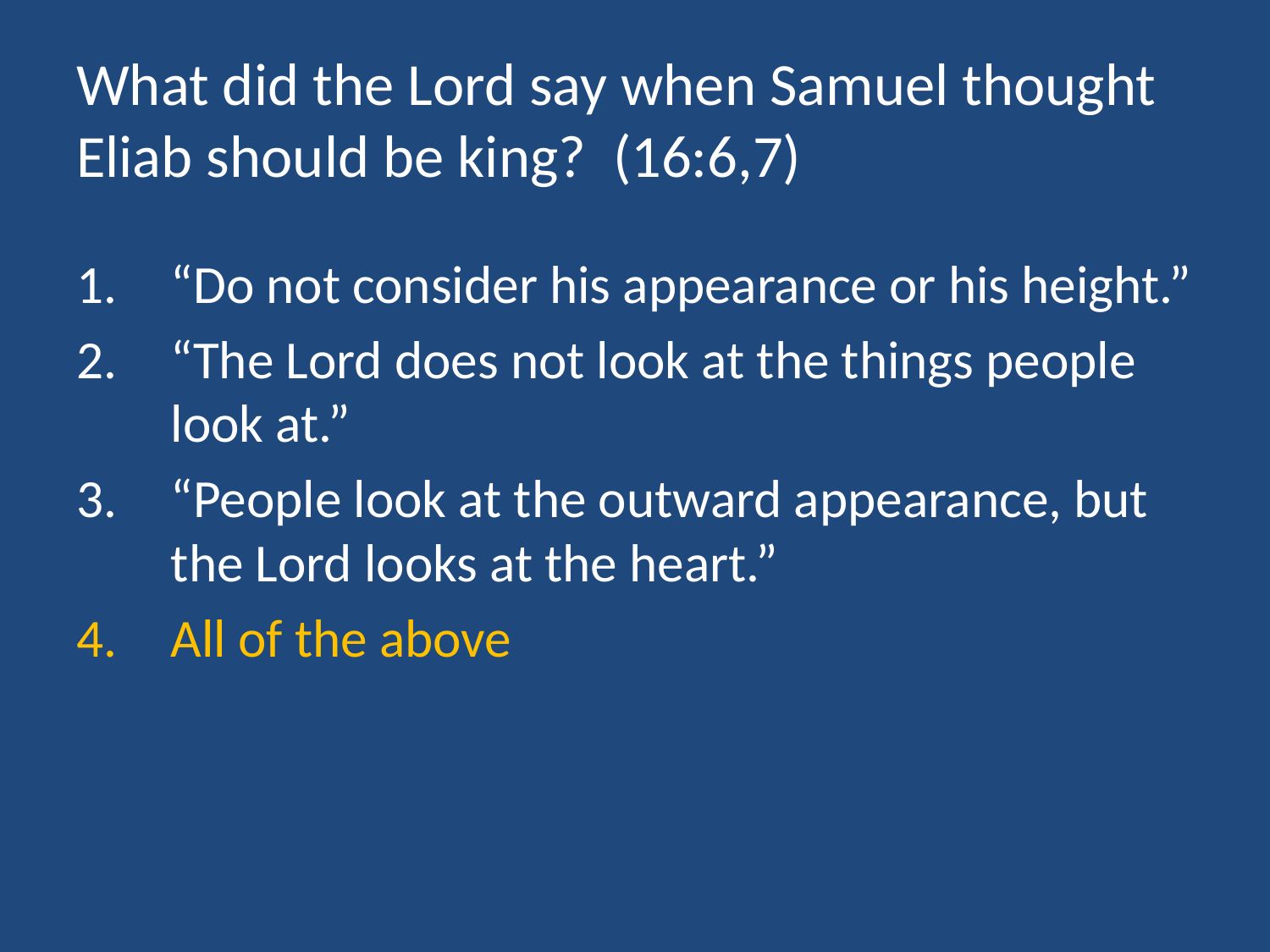

# What did the Lord say when Samuel thought Eliab should be king?  (16:6,7)
“Do not consider his appearance or his height.”
“The Lord does not look at the things people look at.”
“People look at the outward appearance, but the Lord looks at the heart.”
All of the above